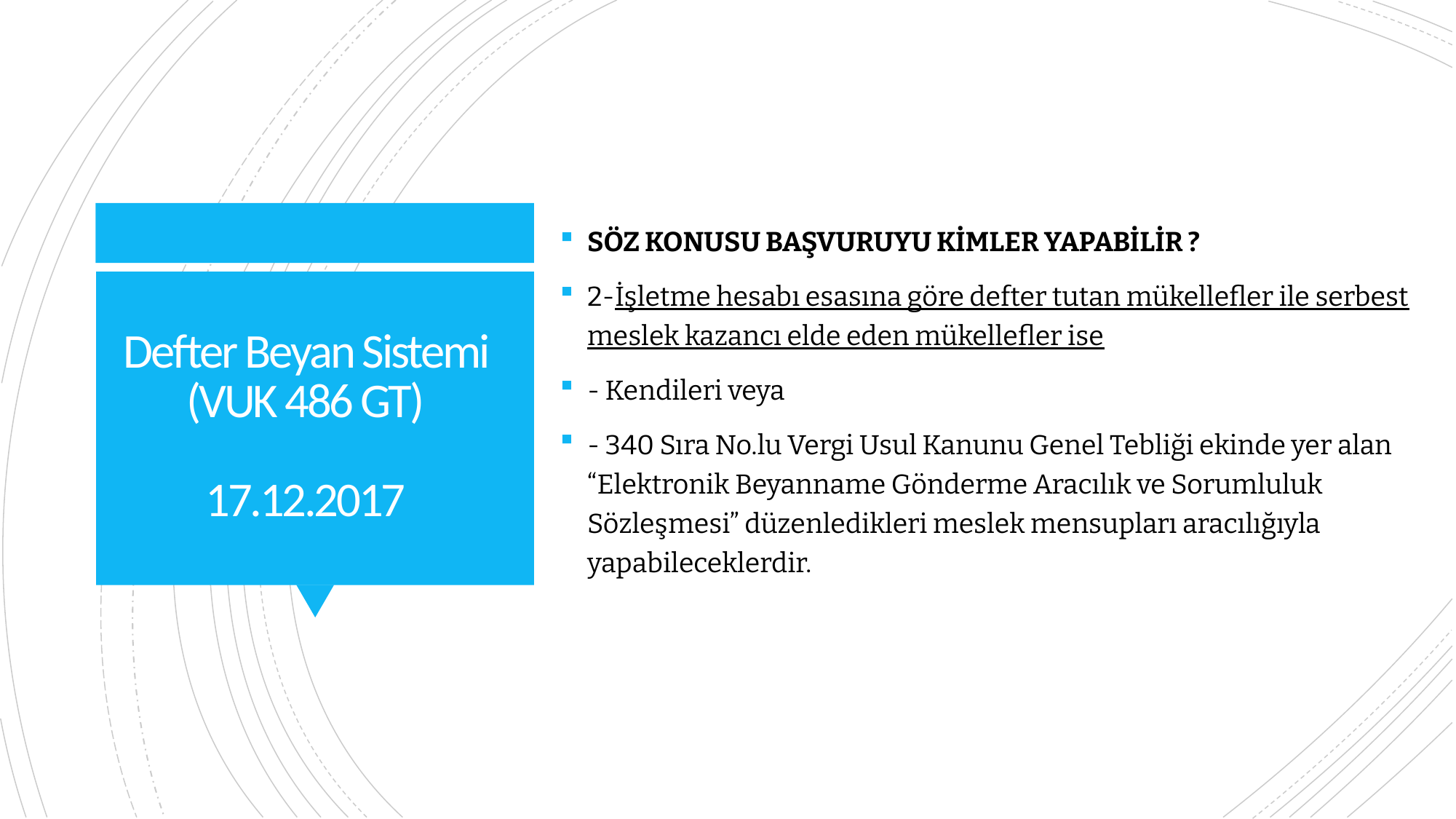

SÖZ KONUSU BAŞVURUYU KİMLER YAPABİLİR ?
2-İşletme hesabı esasına göre defter tutan mükellefler ile serbest meslek kazancı elde eden mükellefler ise
- Kendileri veya
- 340 Sıra No.lu Vergi Usul Kanunu Genel Tebliği ekinde yer alan “Elektronik Beyanname Gönderme Aracılık ve Sorumluluk Sözleşmesi” düzenledikleri meslek mensupları aracılığıyla yapabileceklerdir.

# Defter Beyan Sistemi (VUK 486 GT) 17.12.2017